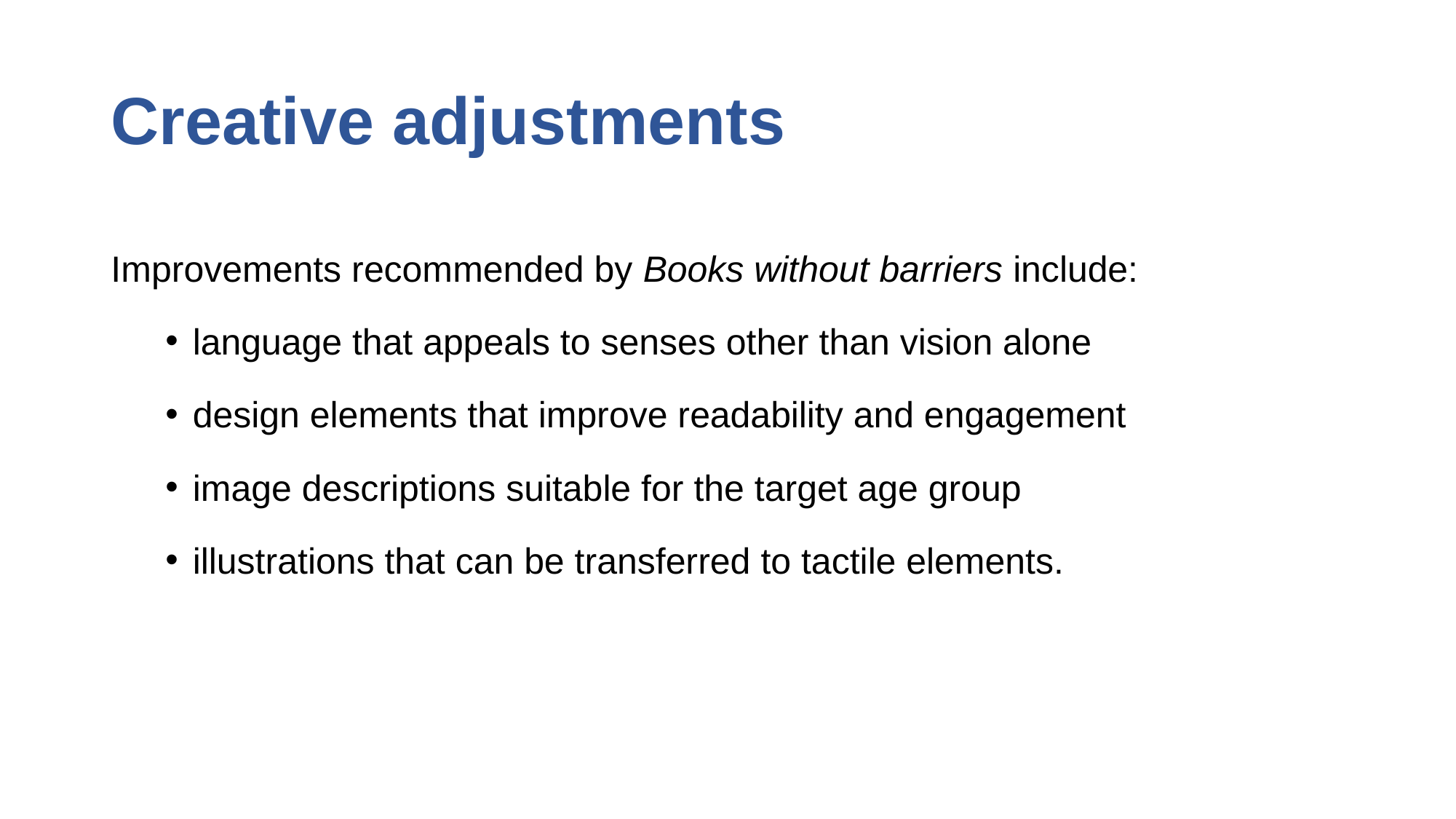

# Creative adjustments
Improvements recommended by Books without barriers include:
language that appeals to senses other than vision alone
design elements that improve readability and engagement
image descriptions suitable for the target age group
illustrations that can be transferred to tactile elements.